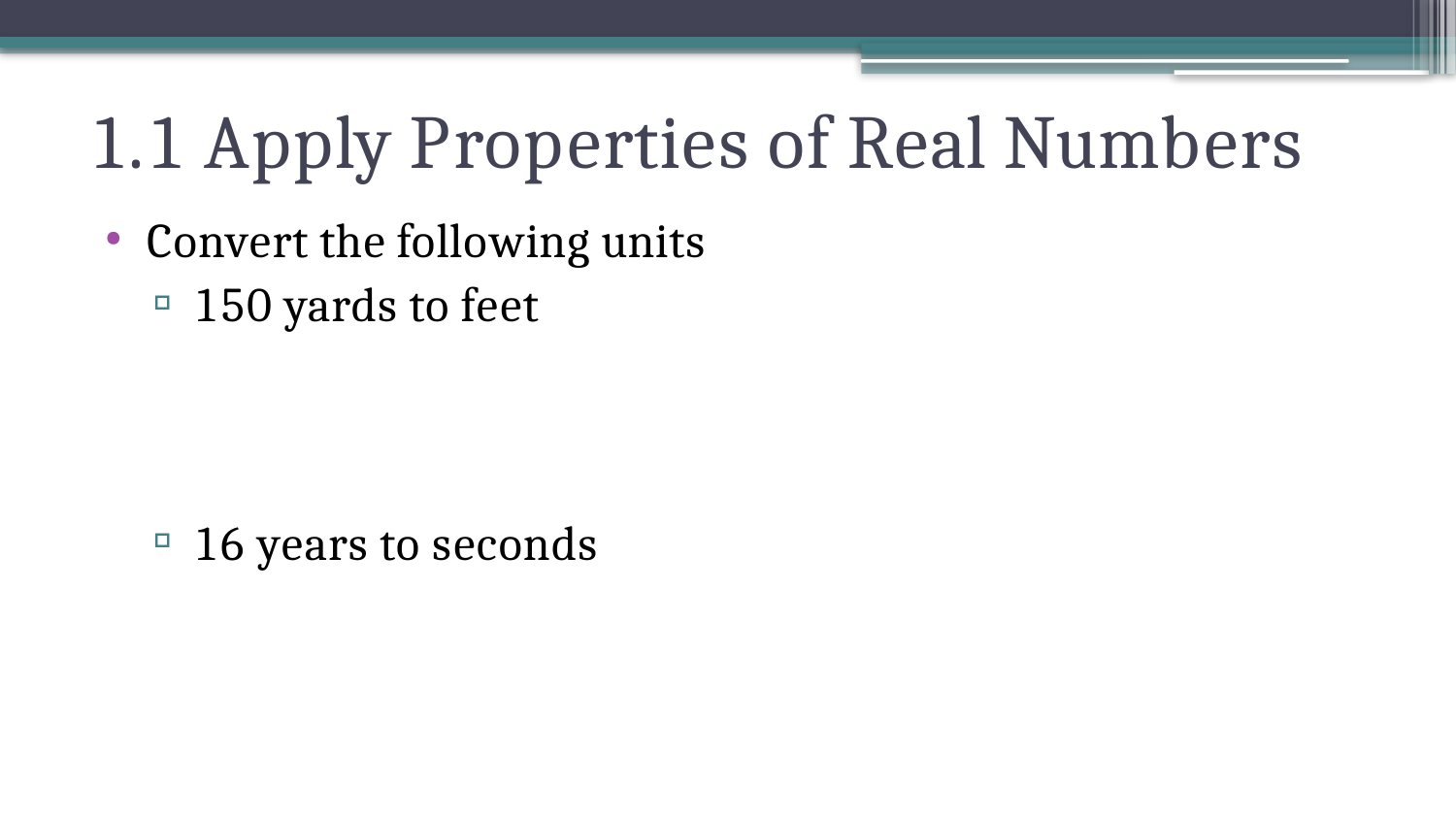

# 1.1 Apply Properties of Real Numbers
Convert the following units
150 yards to feet

16 years to seconds